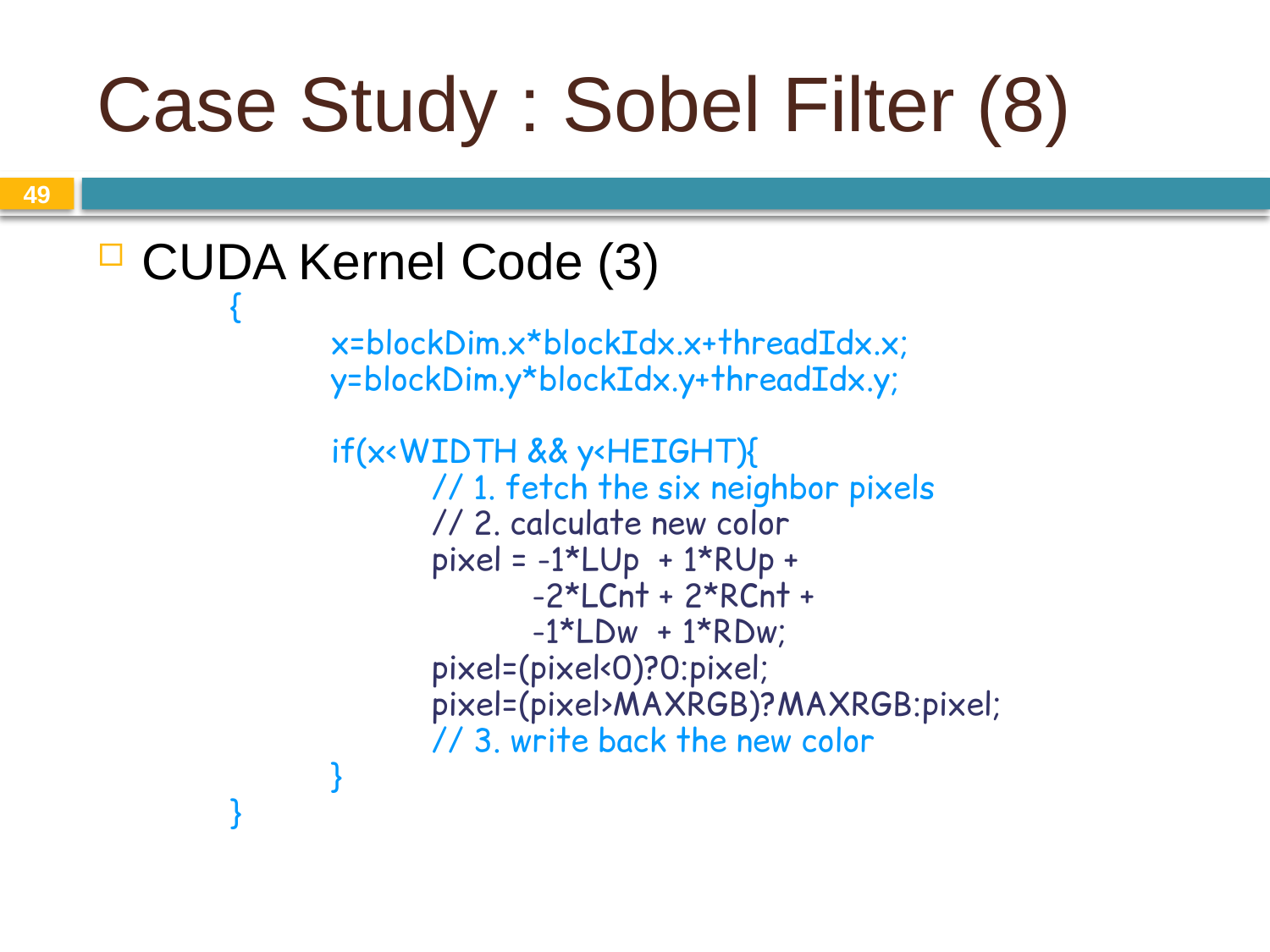

# Case Study : Sobel Filter (8)
49
CUDA Kernel Code (3)
{
	x=blockDim.x*blockIdx.x+threadIdx.x;
	y=blockDim.y*blockIdx.y+threadIdx.y;

	if(x<WIDTH && y<HEIGHT){
            	// 1. fetch the six neighbor pixels
	    	// 2. calculate new color
           	pixel = -1*LUp  + 1*RUp +
                     		-2*LCnt + 2*RCnt +
                      	-1*LDw  + 1*RDw;
           	pixel=(pixel<0)?0:pixel;
           	pixel=(pixel>MAXRGB)?MAXRGB:pixel;
           	// 3. write back the new color
	}
}